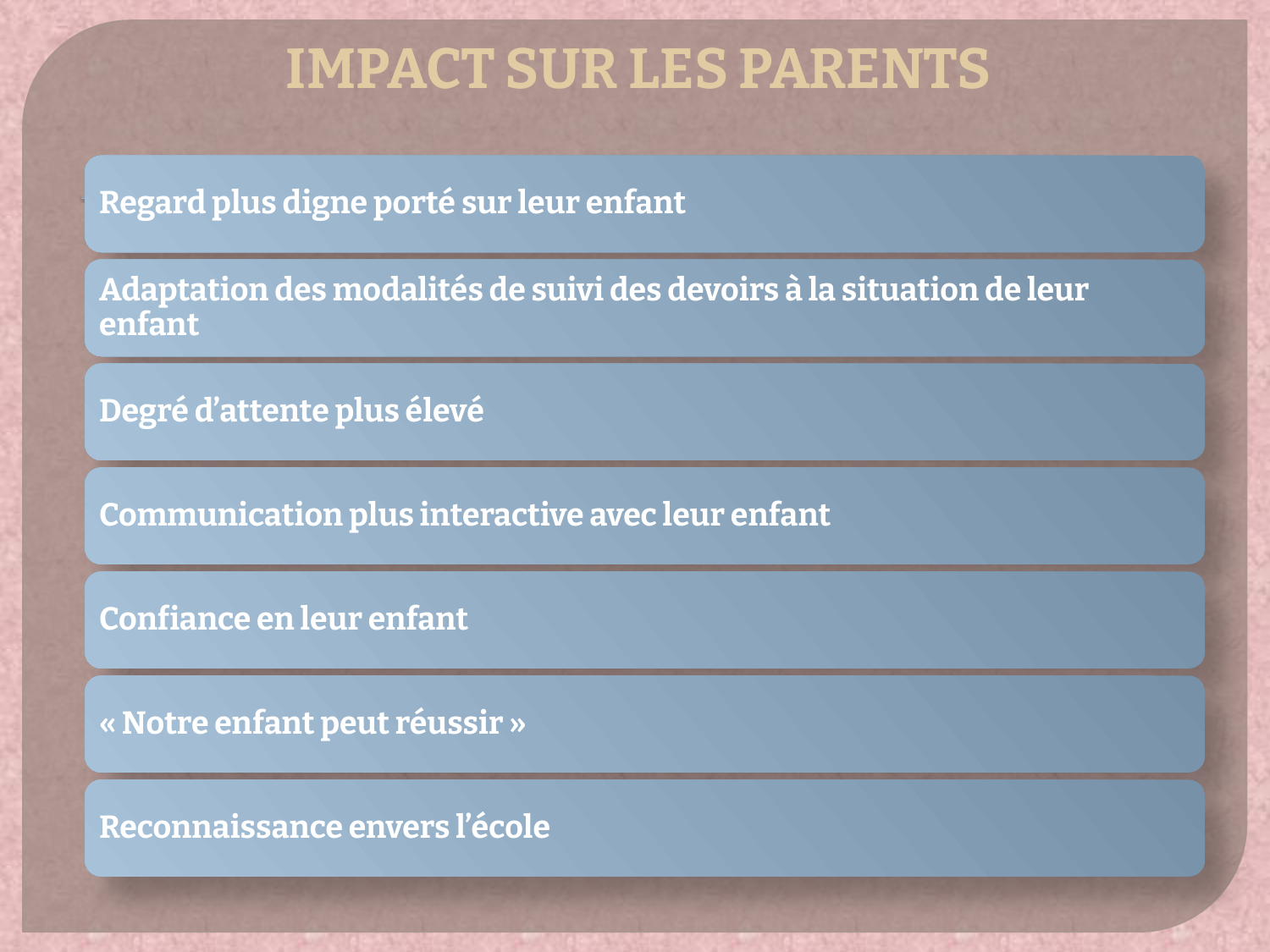

# IMPACT SUR LES PARENTS
Regard plus digne porté sur leur enfant
Adaptation des modalités de suivi des devoirs à la situation de leur enfant
Degré d’attente plus élevé
Communication plus interactive avec leur enfant
Confiance en leur enfant
« Notre enfant peut réussir »
Reconnaissance envers l’école